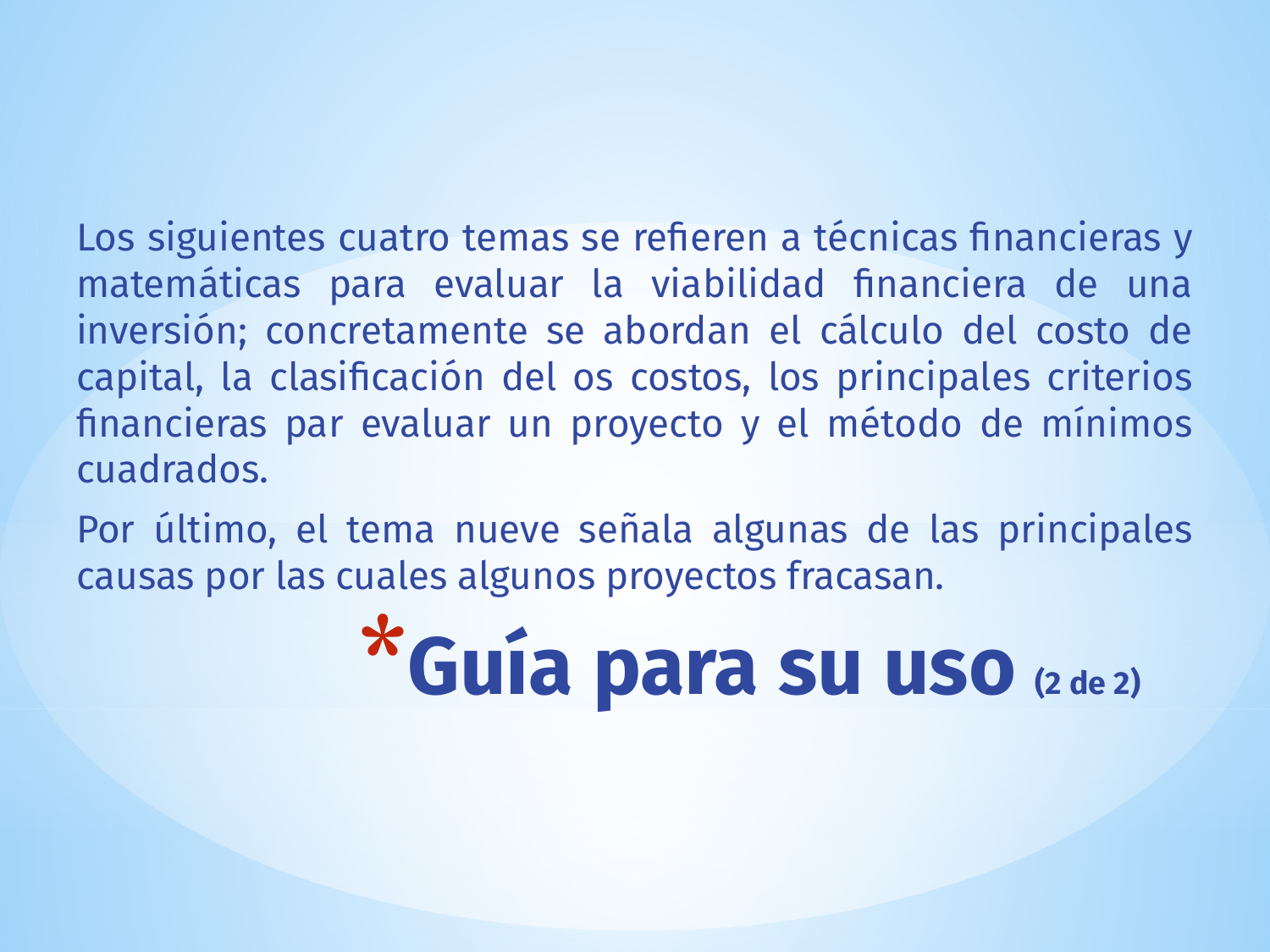

Los siguientes cuatro temas se refieren a técnicas financieras y matemáticas para evaluar la viabilidad financiera de una inversión; concretamente se abordan el cálculo del costo de capital, la clasificación del os costos, los principales criterios financieras par evaluar un proyecto y el método de mínimos cuadrados.
Por último, el tema nueve señala algunas de las principales causas por las cuales algunos proyectos fracasan.

# Guía para su uso (2 de 2)